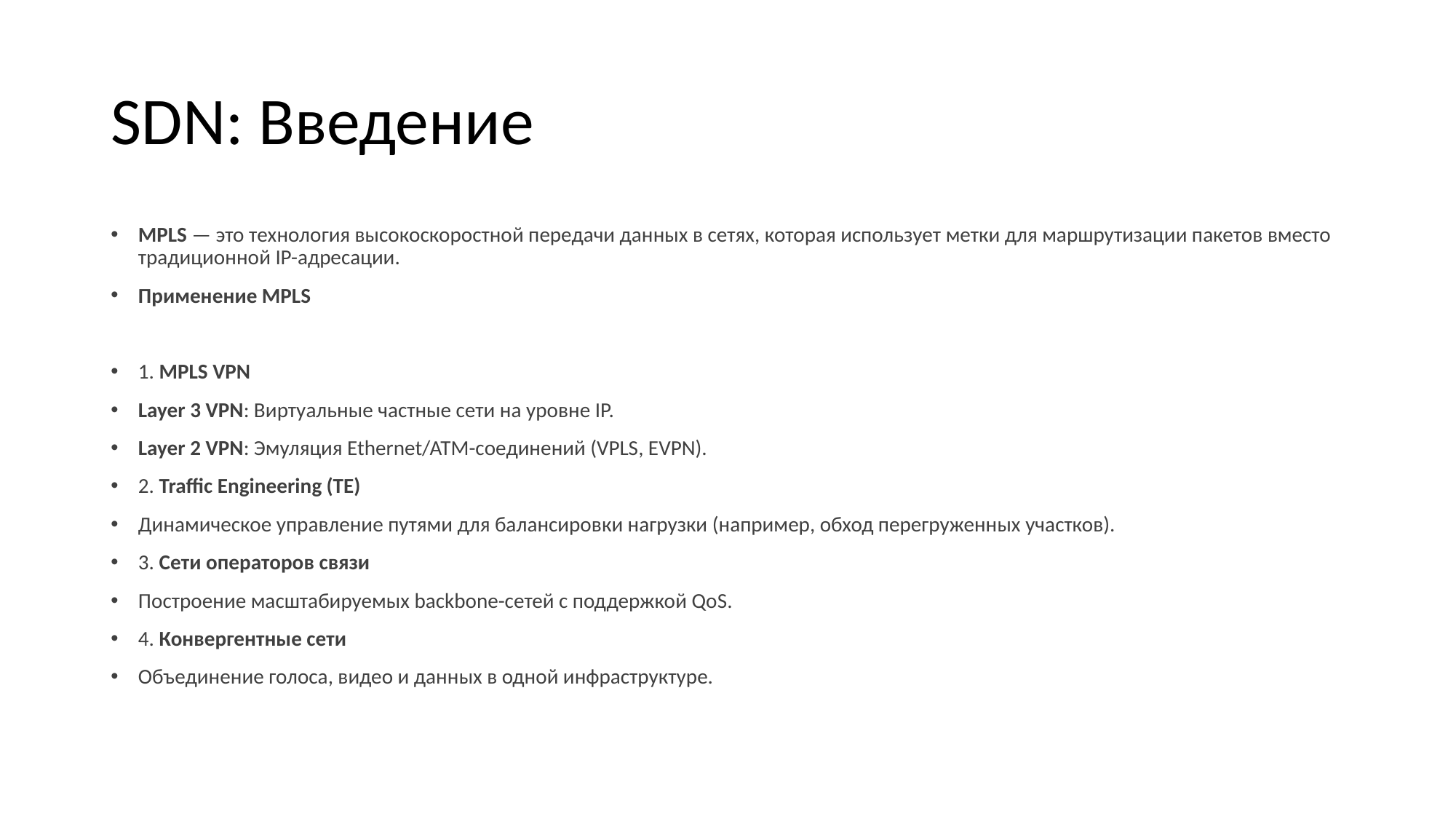

# SDN: Введение
MPLS — это технология высокоскоростной передачи данных в сетях, которая использует метки для маршрутизации пакетов вместо традиционной IP-адресации.
Применение MPLS

1. MPLS VPN
Layer 3 VPN: Виртуальные частные сети на уровне IP.
Layer 2 VPN: Эмуляция Ethernet/ATM-соединений (VPLS, EVPN).
2. Traffic Engineering (TE)
Динамическое управление путями для балансировки нагрузки (например, обход перегруженных участков).
3. Сети операторов связи
Построение масштабируемых backbone-сетей с поддержкой QoS.
4. Конвергентные сети
Объединение голоса, видео и данных в одной инфраструктуре.